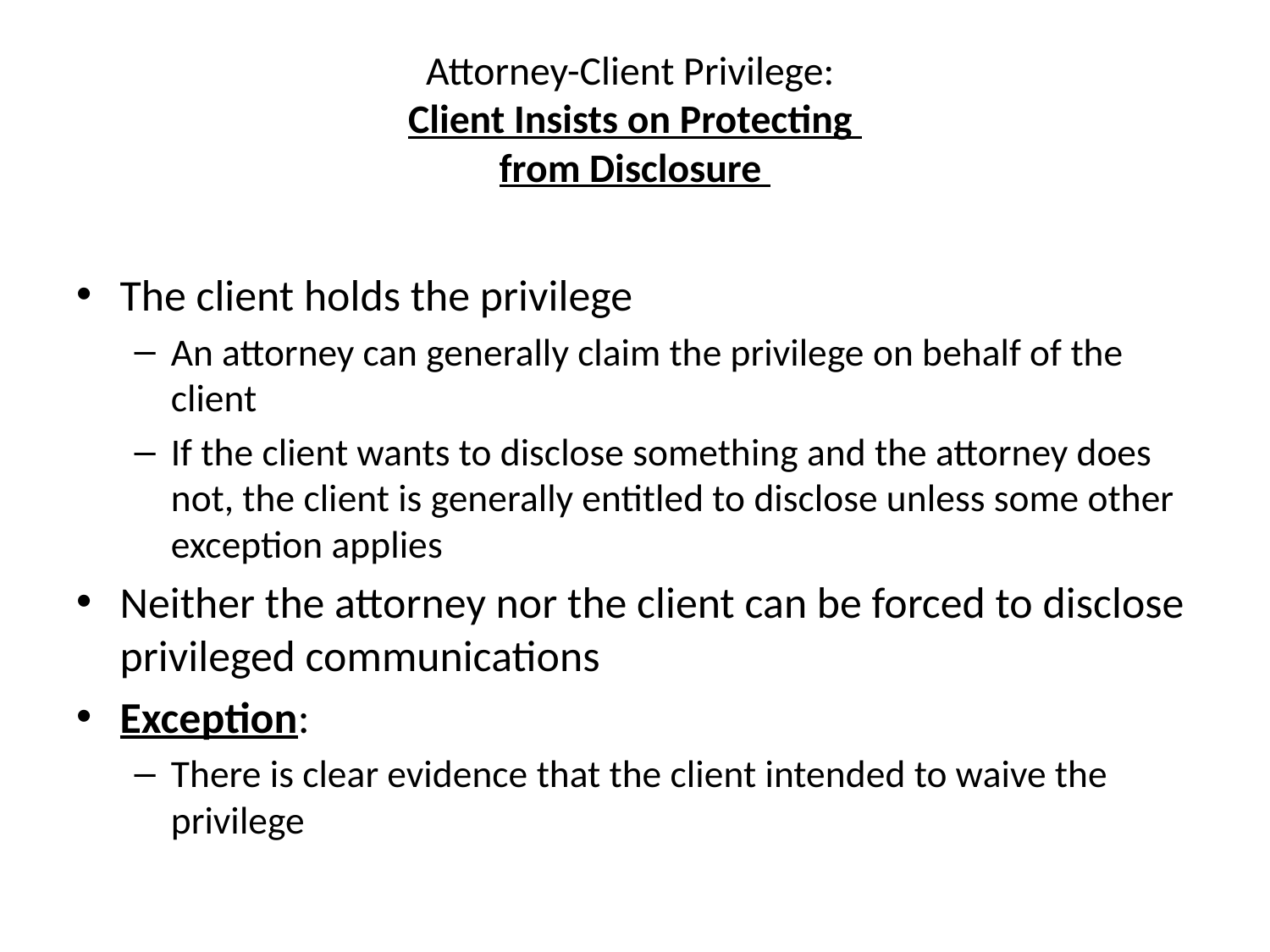

# Attorney-Client Privilege: Client Insists on Protecting from Disclosure
The client holds the privilege
An attorney can generally claim the privilege on behalf of the client
If the client wants to disclose something and the attorney does not, the client is generally entitled to disclose unless some other exception applies
Neither the attorney nor the client can be forced to disclose privileged communications
Exception:
There is clear evidence that the client intended to waive the privilege